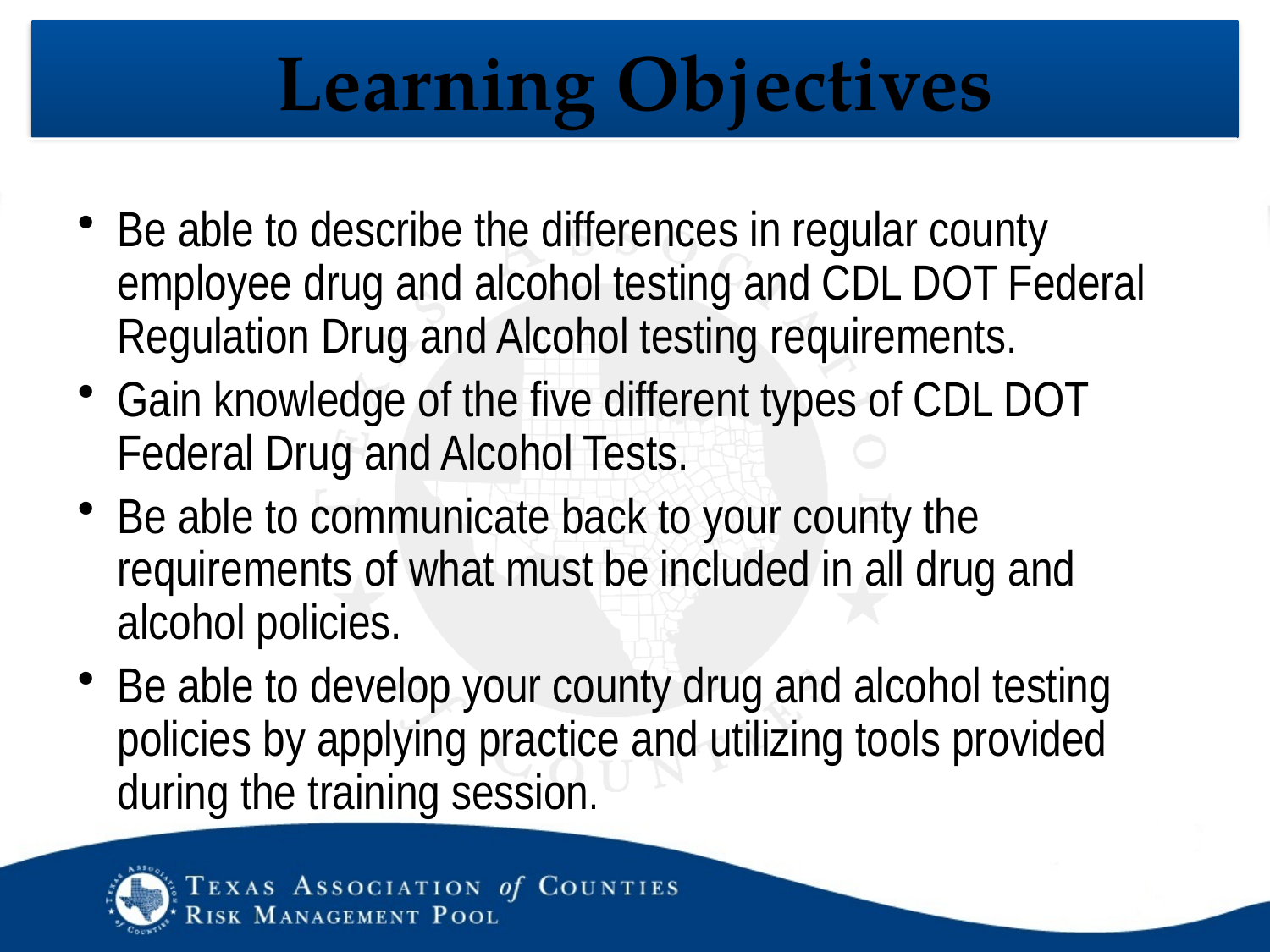

# Learning Objectives

Be able to describe the differences in regular county employee drug and alcohol testing and CDL DOT Federal Regulation Drug and Alcohol testing requirements.
Gain knowledge of the five different types of CDL DOT Federal Drug and Alcohol Tests.
Be able to communicate back to your county the requirements of what must be included in all drug and alcohol policies.
Be able to develop your county drug and alcohol testing policies by applying practice and utilizing tools provided during the training session.